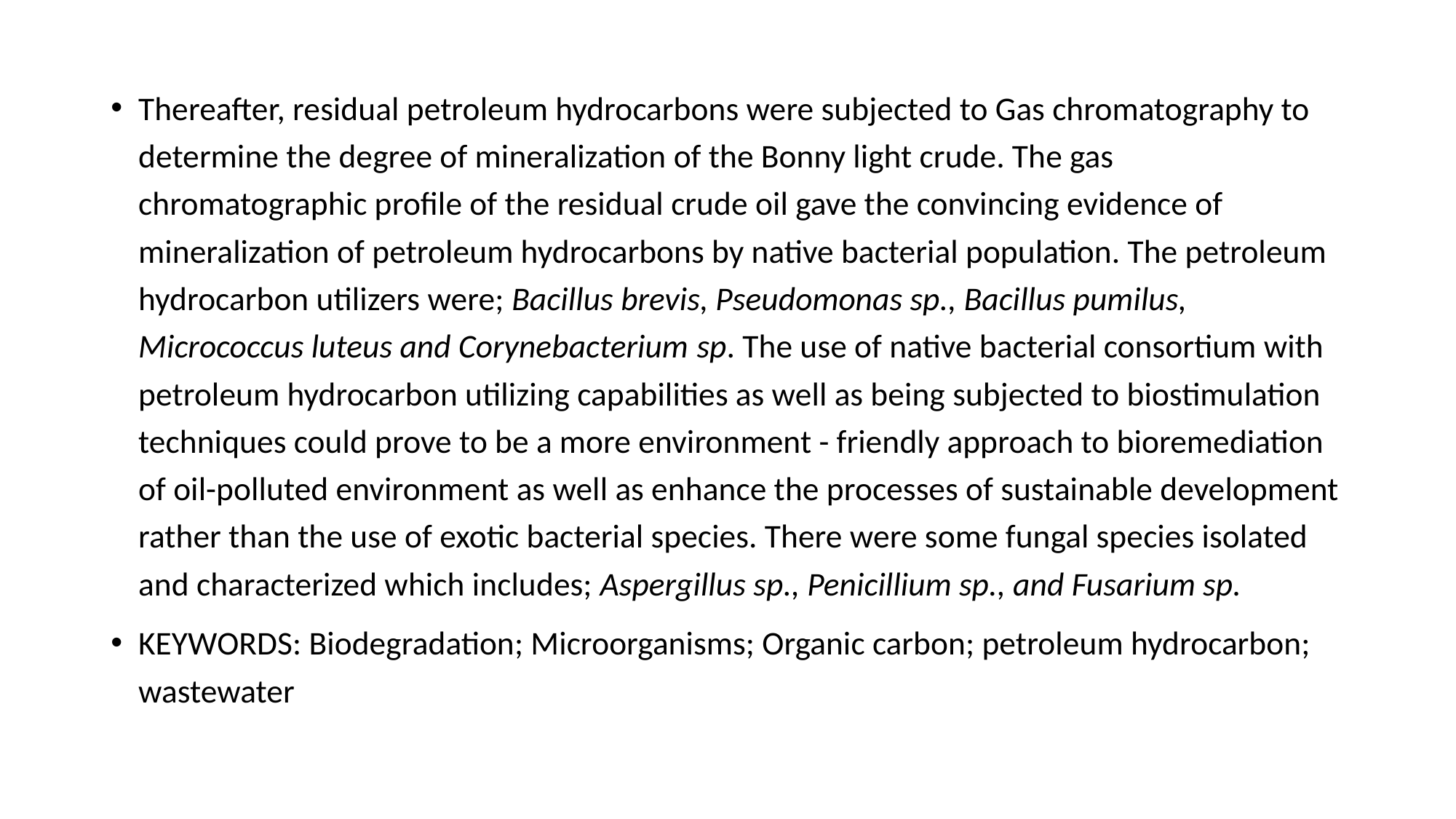

#
Thereafter, residual petroleum hydrocarbons were subjected to Gas chromatography to determine the degree of mineralization of the Bonny light crude. The gas chromatographic profile of the residual crude oil gave the convincing evidence of mineralization of petroleum hydrocarbons by native bacterial population. The petroleum hydrocarbon utilizers were; Bacillus brevis, Pseudomonas sp., Bacillus pumilus, Micrococcus luteus and Corynebacterium sp. The use of native bacterial consortium with petroleum hydrocarbon utilizing capabilities as well as being subjected to biostimulation techniques could prove to be a more environment - friendly approach to bioremediation of oil-polluted environment as well as enhance the processes of sustainable development rather than the use of exotic bacterial species. There were some fungal species isolated and characterized which includes; Aspergillus sp., Penicillium sp., and Fusarium sp.
KEYWORDS: Biodegradation; Microorganisms; Organic carbon; petroleum hydrocarbon; wastewater